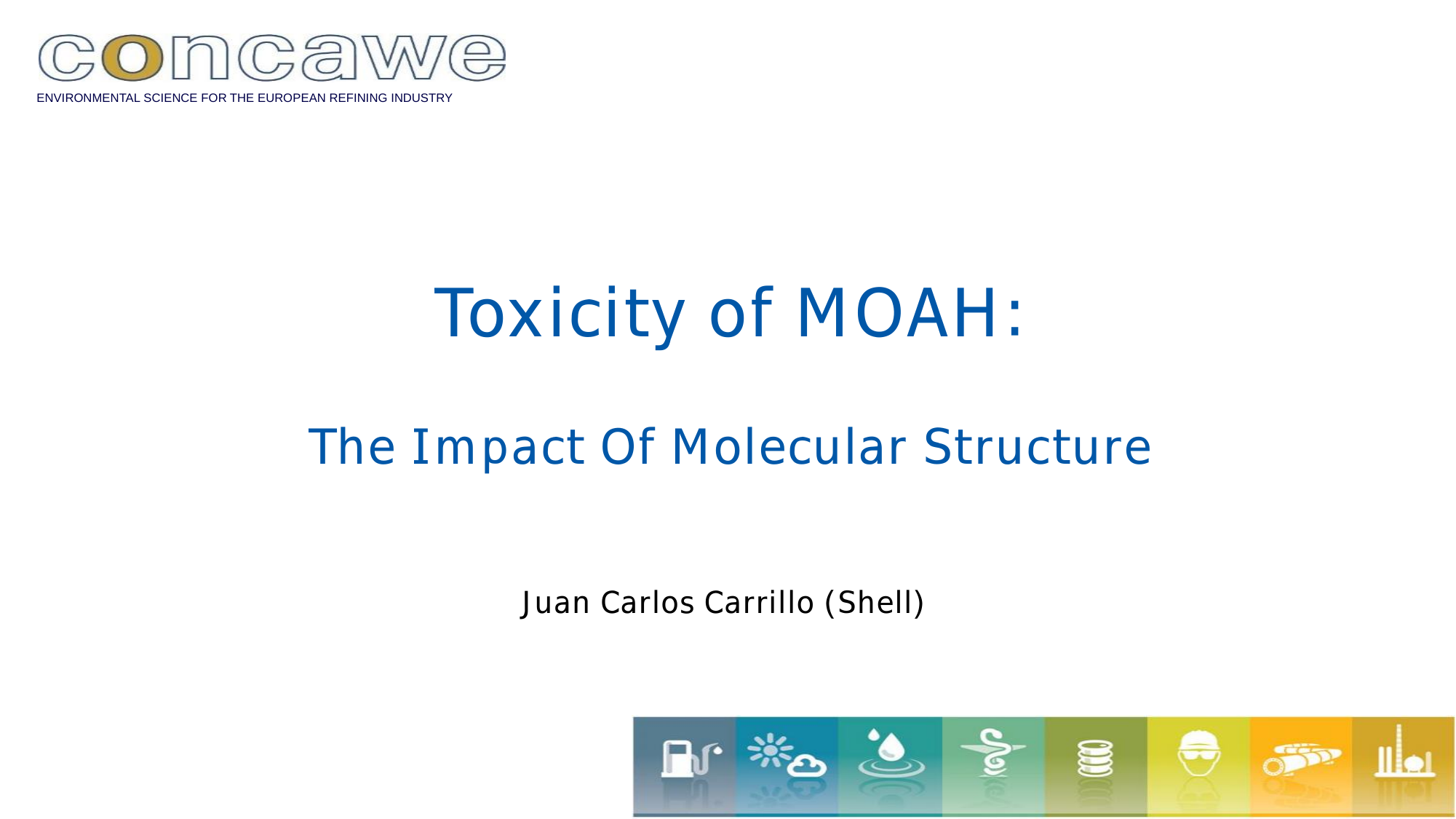

# Toxicity of MOAH: The Impact Of Molecular Structure
Juan Carlos Carrillo (Shell)